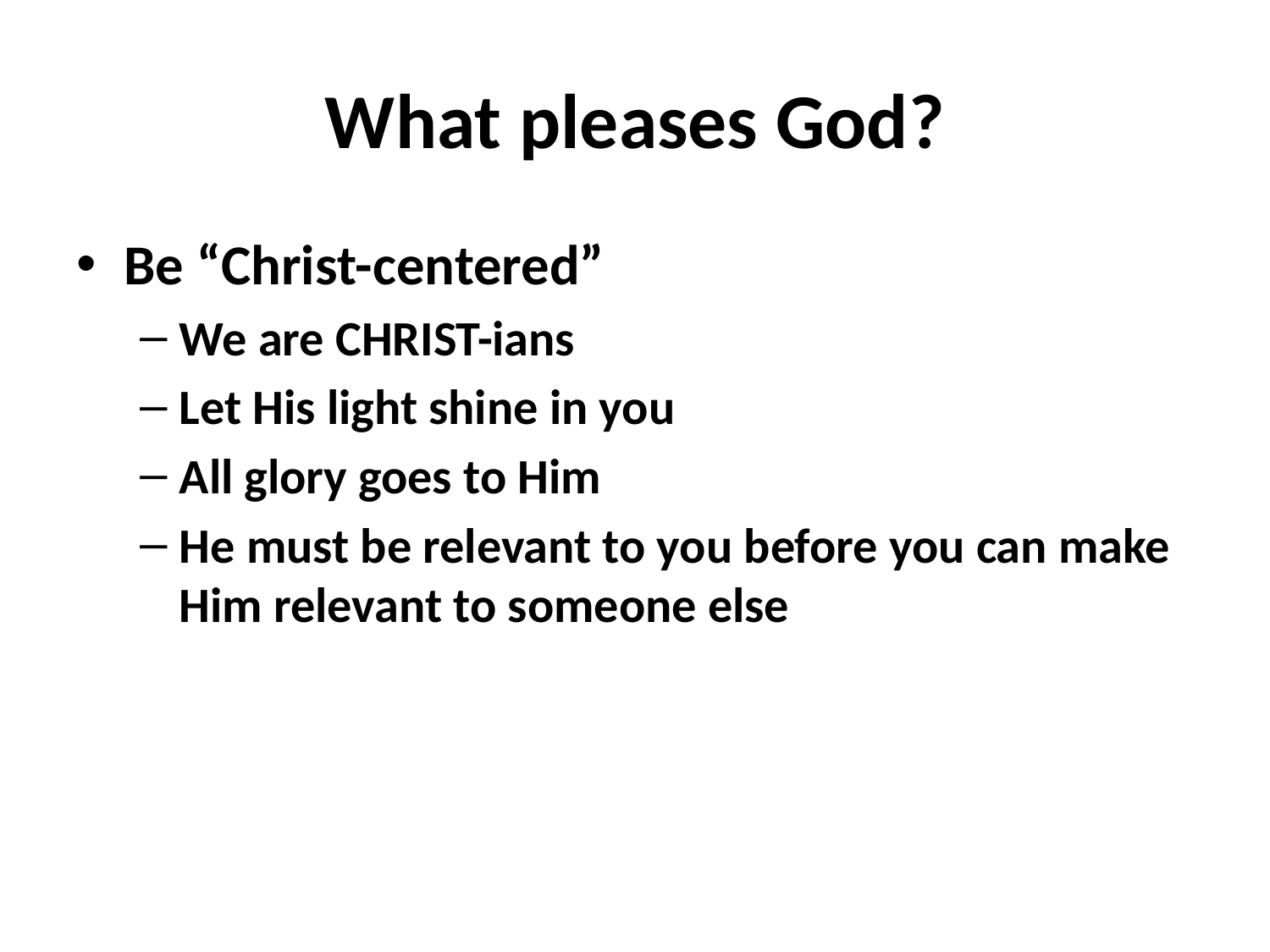

# What pleases God?
Be “Christ-centered”
We are CHRIST-ians
Let His light shine in you
All glory goes to Him
He must be relevant to you before you can make Him relevant to someone else